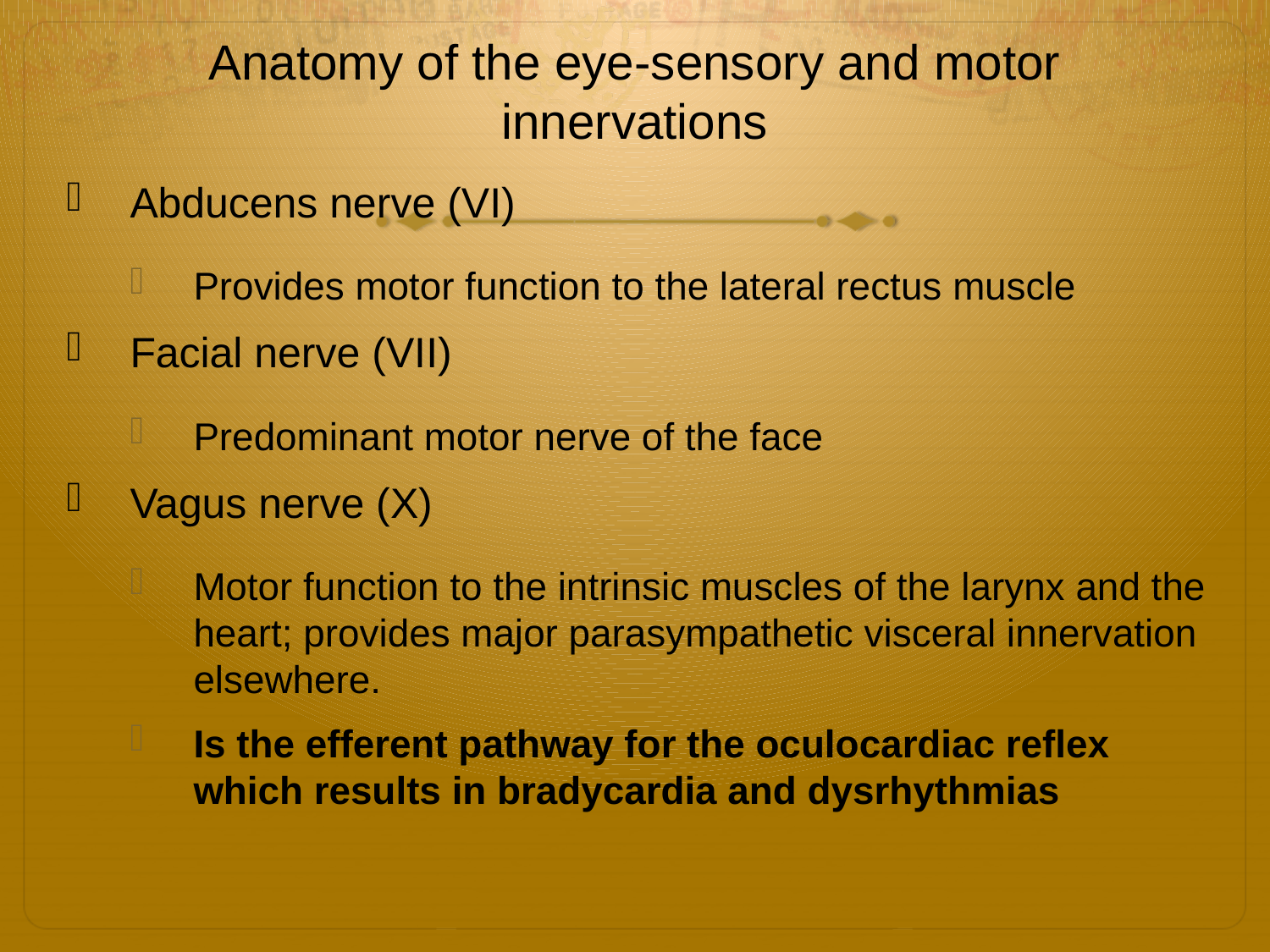

# Anatomy of the eye-sensory and motor innervations
Abducens nerve (VI)
Provides motor function to the lateral rectus muscle
Facial nerve (VII)
Predominant motor nerve of the face
Vagus nerve (X)
Motor function to the intrinsic muscles of the larynx and the heart; provides major parasympathetic visceral innervation elsewhere.
Is the efferent pathway for the oculocardiac reflex which results in bradycardia and dysrhythmias